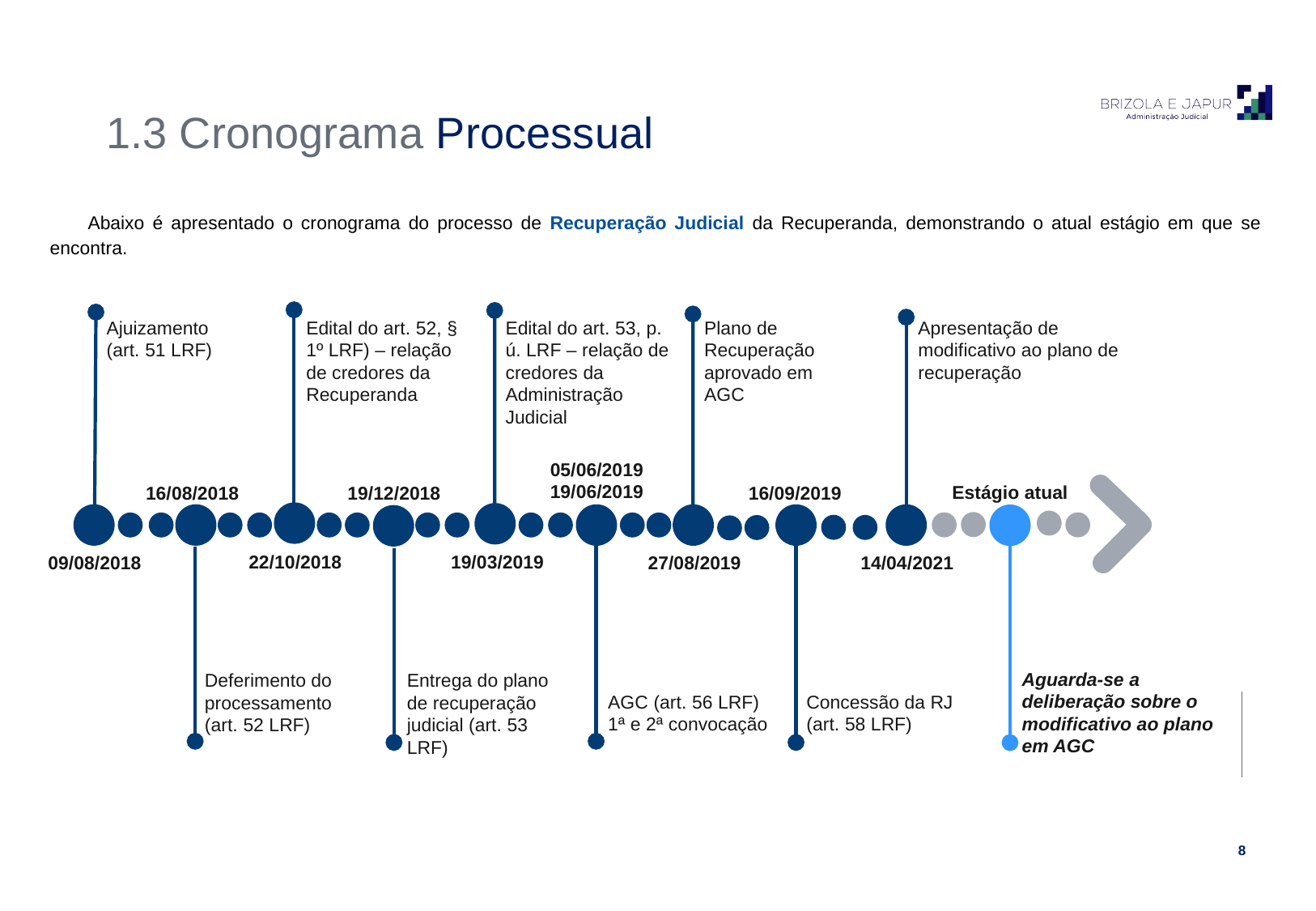

1.3 Cronograma Processual
Abaixo é apresentado o cronograma do processo de Recuperação Judicial da Recuperanda, demonstrando o atual estágio em que se encontra.
Ajuizamento (art. 51 LRF)
Edital do art. 52, § 1º LRF) – relação de credores da Recuperanda
Edital do art. 53, p. ú. LRF – relação de credores da Administração Judicial
Plano de Recuperação aprovado em AGC
Apresentação de modificativo ao plano de recuperação
05/06/2019
19/06/2019
Estágio atual
16/08/2018
19/12/2018
16/09/2019

22/10/2018
19/03/2019
27/08/2019
14/04/2021
09/08/2018
Aguarda-se a deliberação sobre o modificativo ao plano em AGC
Deferimento do processamento (art. 52 LRF)
Entrega do plano de recuperação judicial (art. 53 LRF)
AGC (art. 56 LRF)
1ª e 2ª convocação
Concessão da RJ
(art. 58 LRF)